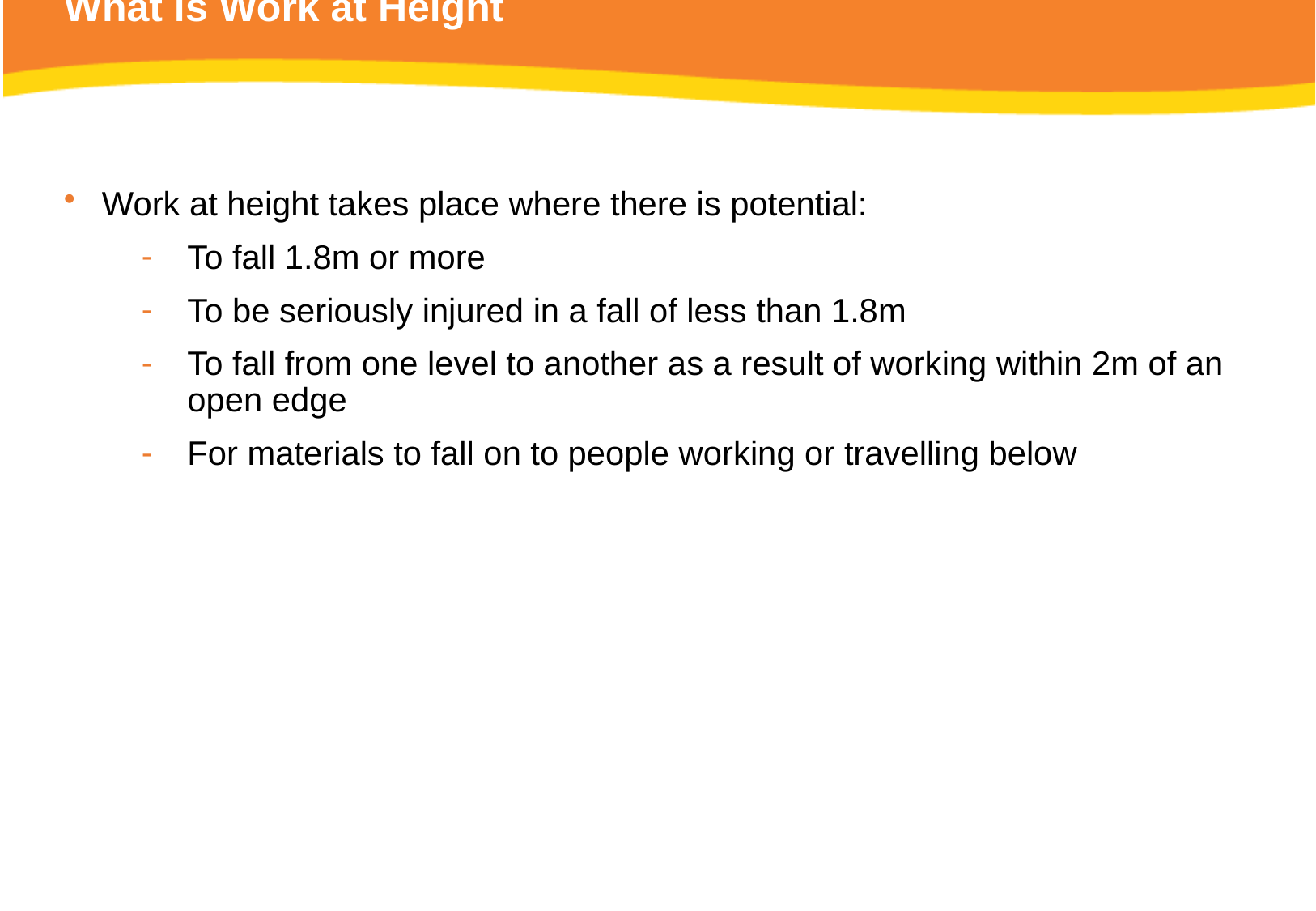

# What is Work at Height
Work at height takes place where there is potential:
To fall 1.8m or more
To be seriously injured in a fall of less than 1.8m
To fall from one level to another as a result of working within 2m of an open edge
For materials to fall on to people working or travelling below